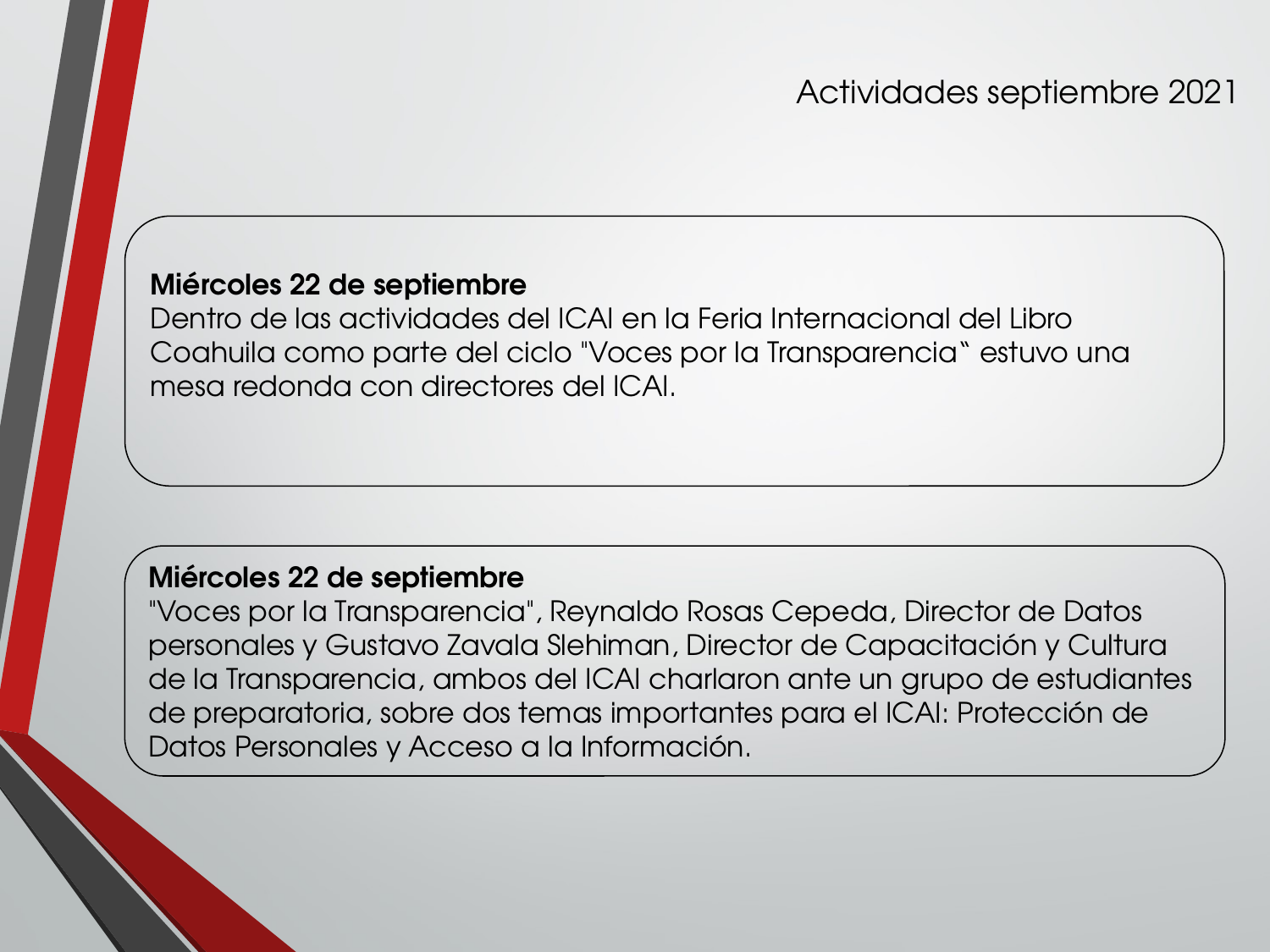

Actividades septiembre 2021
Miércoles 22 de septiembre
Dentro de las actividades del ICAI en la Feria Internacional del Libro Coahuila como parte del ciclo "Voces por la Transparencia“ estuvo una mesa redonda con directores del ICAI.

Miércoles 22 de septiembre
"Voces por la Transparencia", Reynaldo Rosas Cepeda, Director de Datos personales y Gustavo Zavala Slehiman, Director de Capacitación y Cultura de la Transparencia, ambos del ICAI charlaron ante un grupo de estudiantes de preparatoria, sobre dos temas importantes para el ICAI: Protección de Datos Personales y Acceso a la Información.